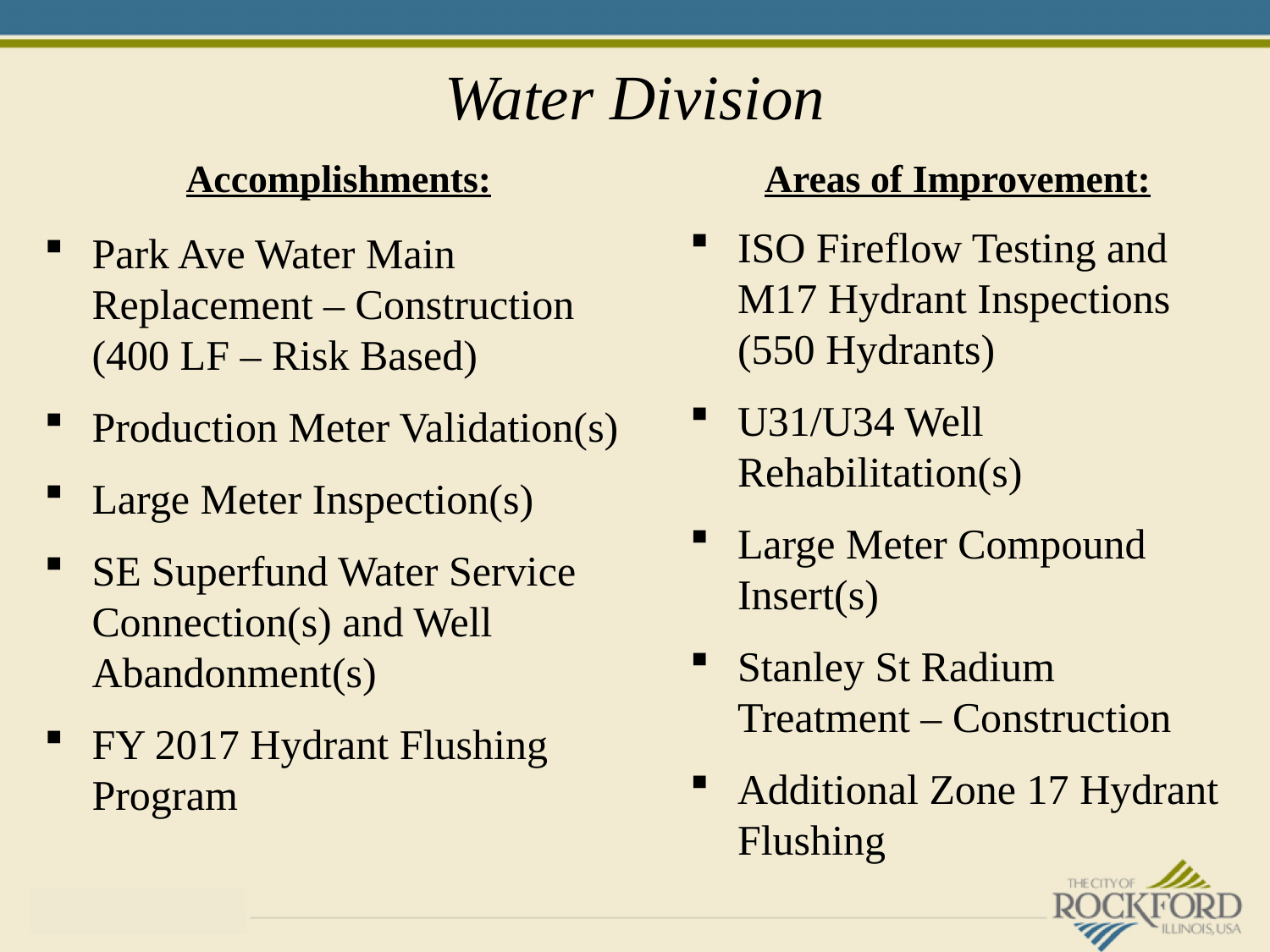

# Water Division
Accomplishments:
Areas of Improvement:
ISO Fireflow Testing and M17 Hydrant Inspections  (550 Hydrants)
U31/U34 Well Rehabilitation(s)
Large Meter Compound Insert(s)
Stanley St Radium Treatment – Construction
Additional Zone 17 Hydrant Flushing
Park Ave Water Main Replacement – Construction (400 LF – Risk Based)
Production Meter Validation(s)
Large Meter Inspection(s)
SE Superfund Water Service Connection(s) and Well Abandonment(s)
FY 2017 Hydrant Flushing Program